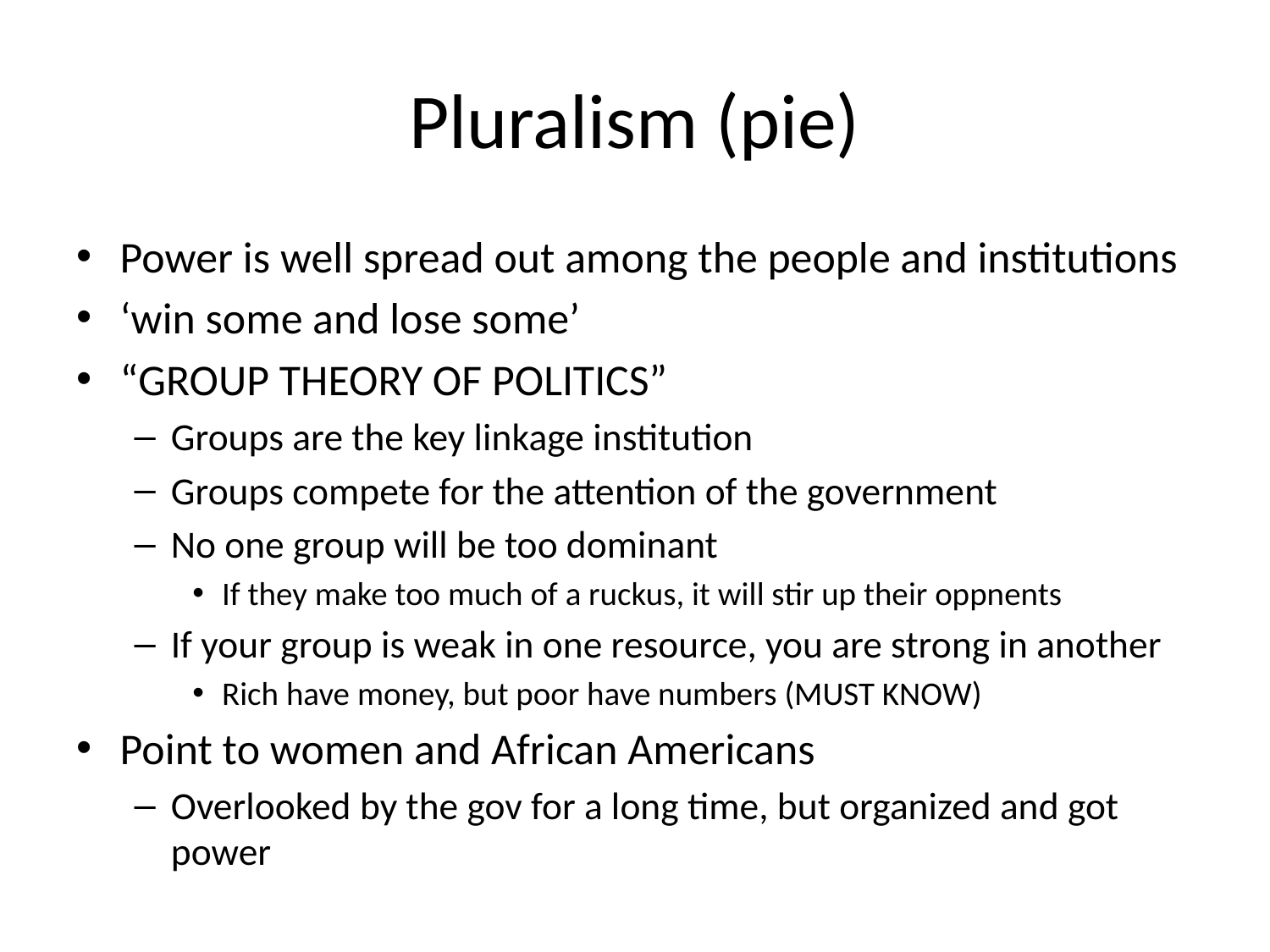

# Pluralism (pie)
Power is well spread out among the people and institutions
‘win some and lose some’
“GROUP THEORY OF POLITICS”
Groups are the key linkage institution
Groups compete for the attention of the government
No one group will be too dominant
If they make too much of a ruckus, it will stir up their oppnents
If your group is weak in one resource, you are strong in another
Rich have money, but poor have numbers (MUST KNOW)
Point to women and African Americans
Overlooked by the gov for a long time, but organized and got power